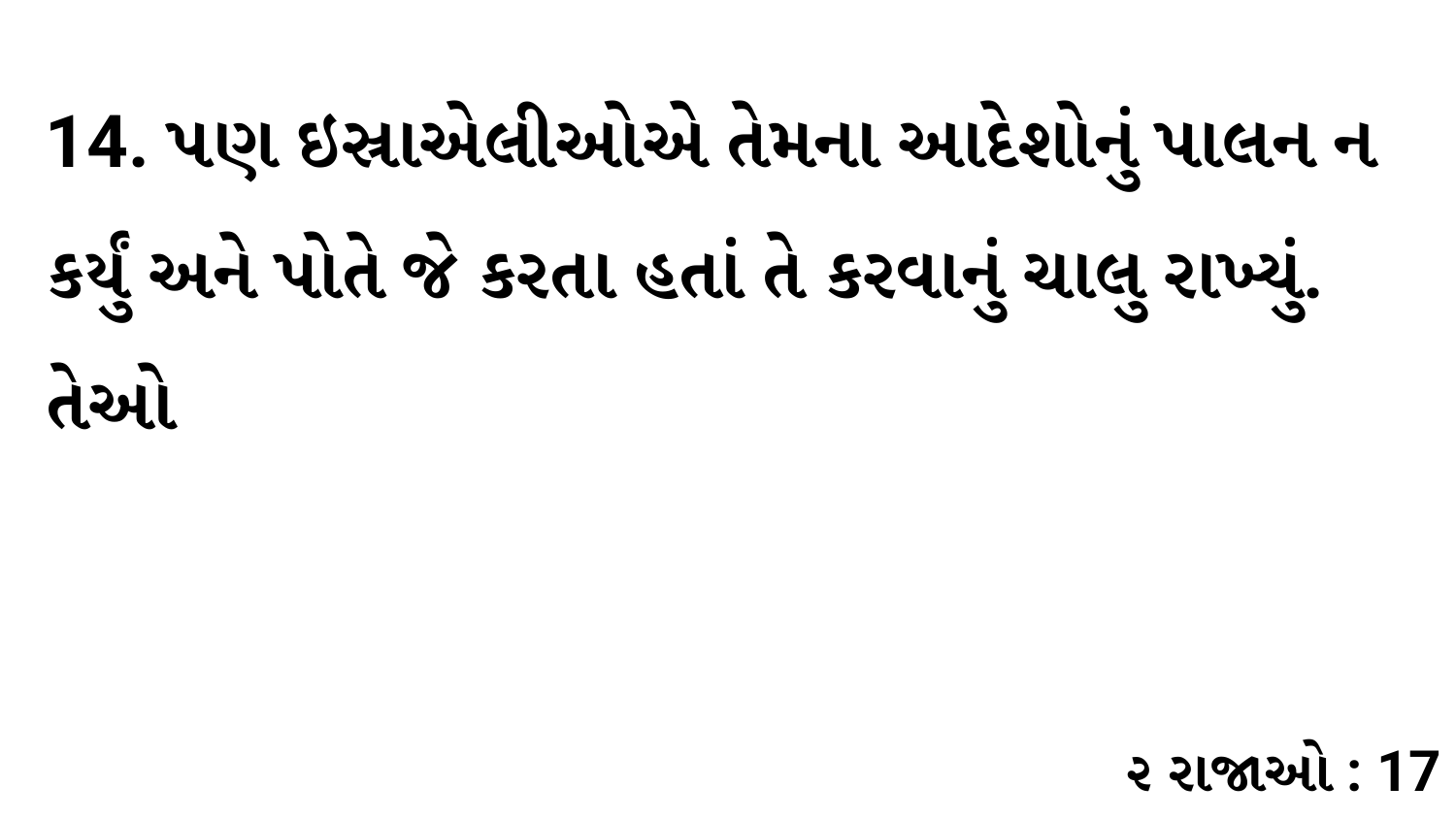

14. પણ ઇસ્રાએલીઓએ તેમના આદેશોનું પાલન ન કર્યું અને પોતે જે કરતા હતાં તે કરવાનું ચાલુ રાખ્યું. તેઓ
૨ રાજાઓ : 17